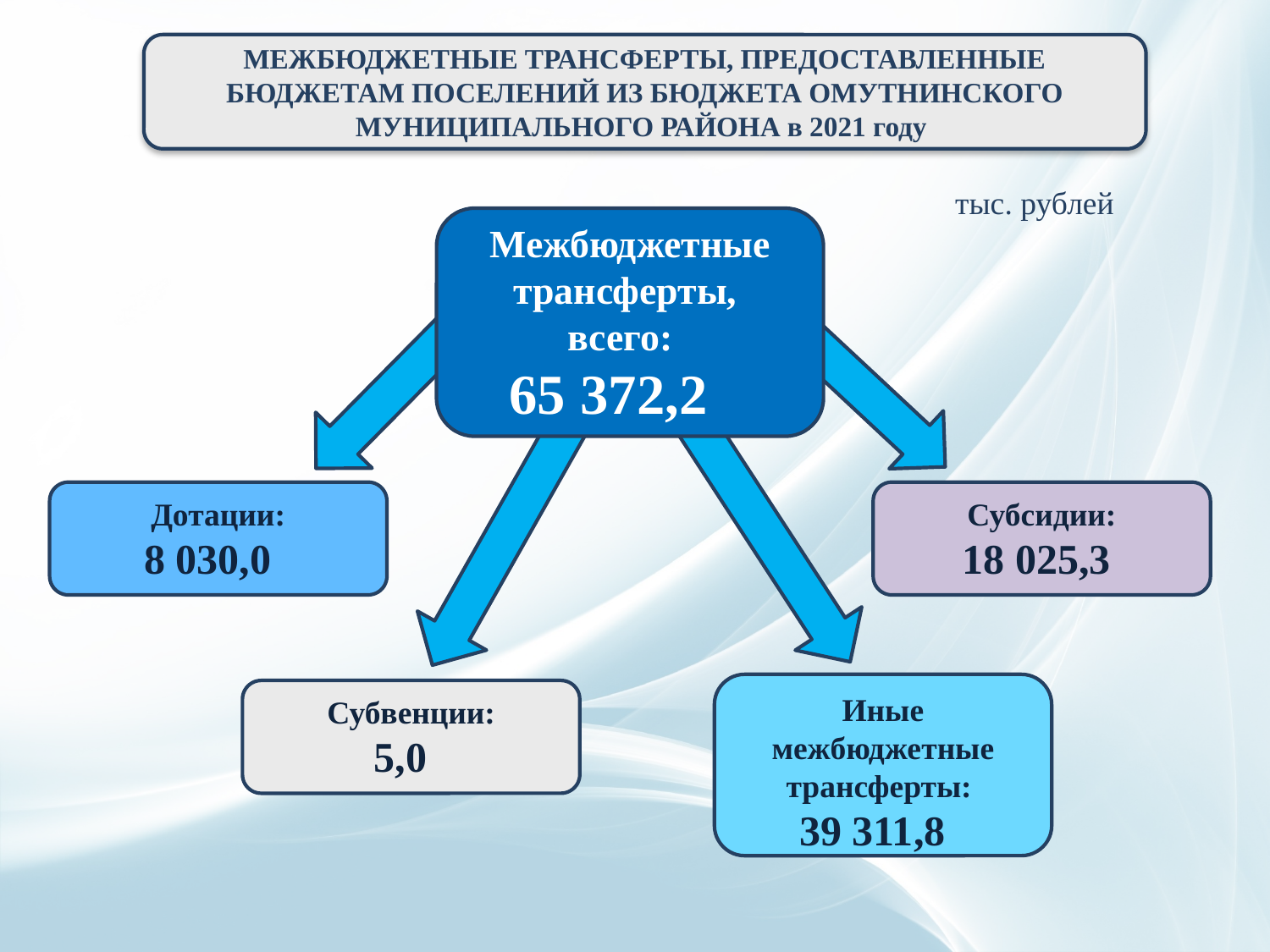

МЕЖБЮДЖЕТНЫЕ ТРАНСФЕРТЫ, ПРЕДОСТАВЛЕННЫЕ БЮДЖЕТАМ ПОСЕЛЕНИЙ ИЗ БЮДЖЕТА ОМУТНИНСКОГО МУНИЦИПАЛЬНОГО РАЙОНА в 2021 году
тыс. рублей
Межбюджетные трансферты,
всего:
65 372,2

Дотации:
8 030,0

Субсидии:
18 025,3

Иные межбюджетные трансферты:
39 311,8

Субвенции:
5,0